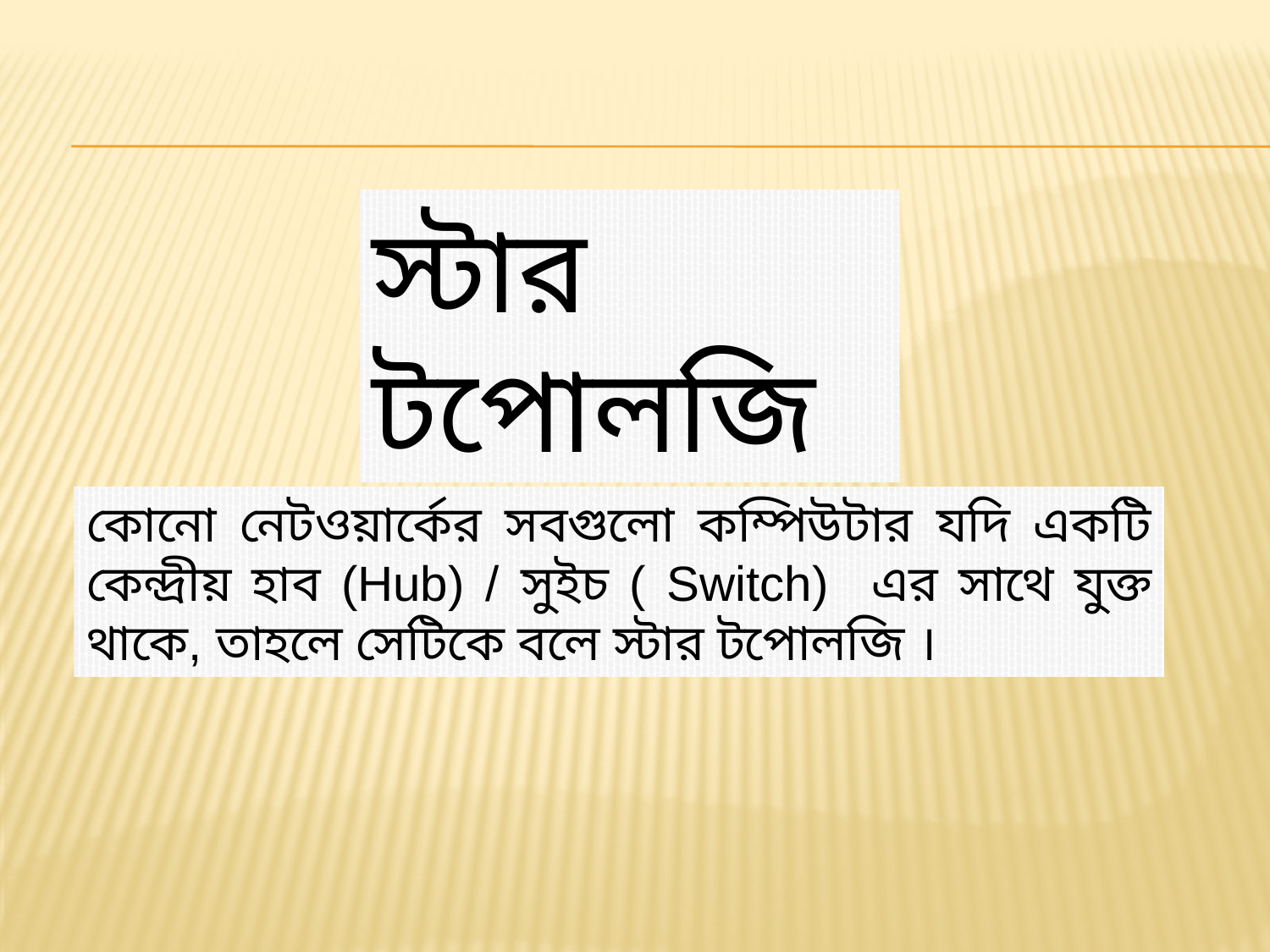

স্টার টপোলজি
কোনো নেটওয়ার্কের সবগুলো কম্পিউটার যদি একটি কেন্দ্রীয় হাব (Hub) / সুইচ ( Switch)  এর সাথে যুক্ত থাকে, তাহলে সেটিকে বলে স্টার টপোলজি ।